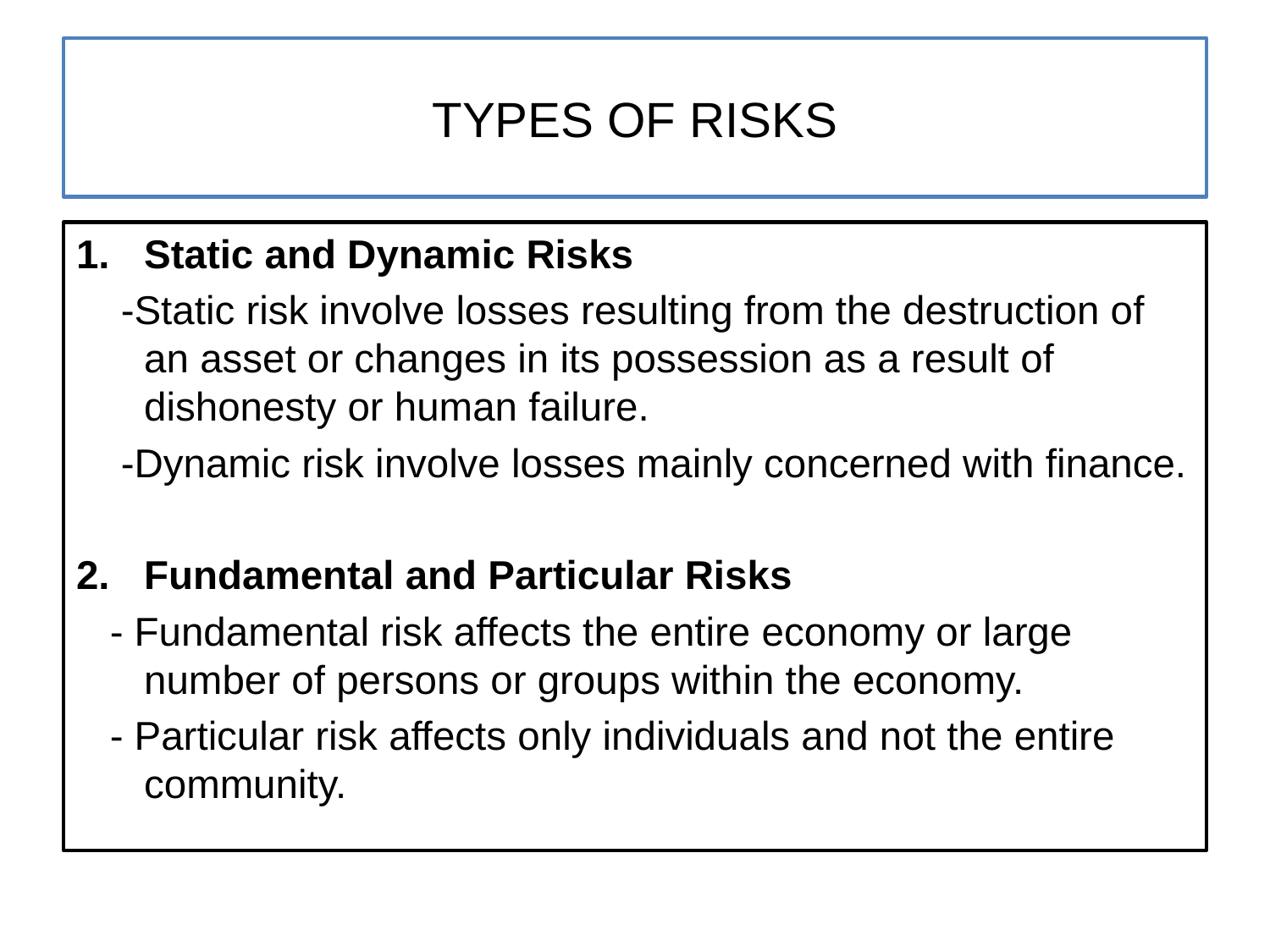

# TYPES OF RISKS
Static and Dynamic Risks
    -Static risk involve losses resulting from the destruction of an asset or changes in its possession as a result of dishonesty or human failure.
    -Dynamic risk involve losses mainly concerned with finance.

Fundamental and Particular Risks
   - Fundamental risk affects the entire economy or large number of persons or groups within the economy.
   - Particular risk affects only individuals and not the entire community.